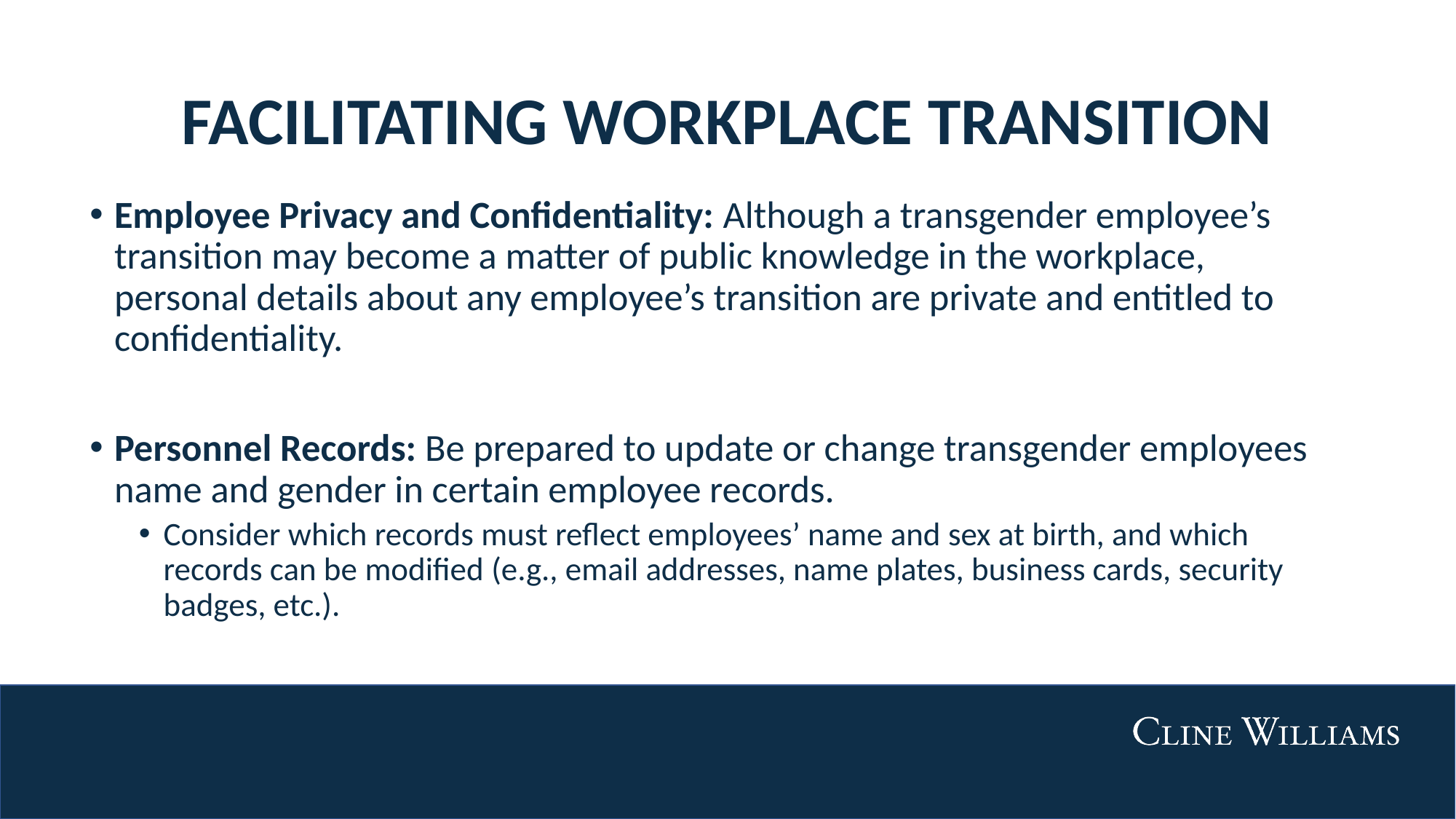

# FACILITATING WORKPLACE TRANSITION
Employee Privacy and Confidentiality: Although a transgender employee’s transition may become a matter of public knowledge in the workplace, personal details about any employee’s transition are private and entitled to confidentiality.

Personnel Records: Be prepared to update or change transgender employees name and gender in certain employee records.
Consider which records must reflect employees’ name and sex at birth, and which records can be modified (e.g., email addresses, name plates, business cards, security badges, etc.).